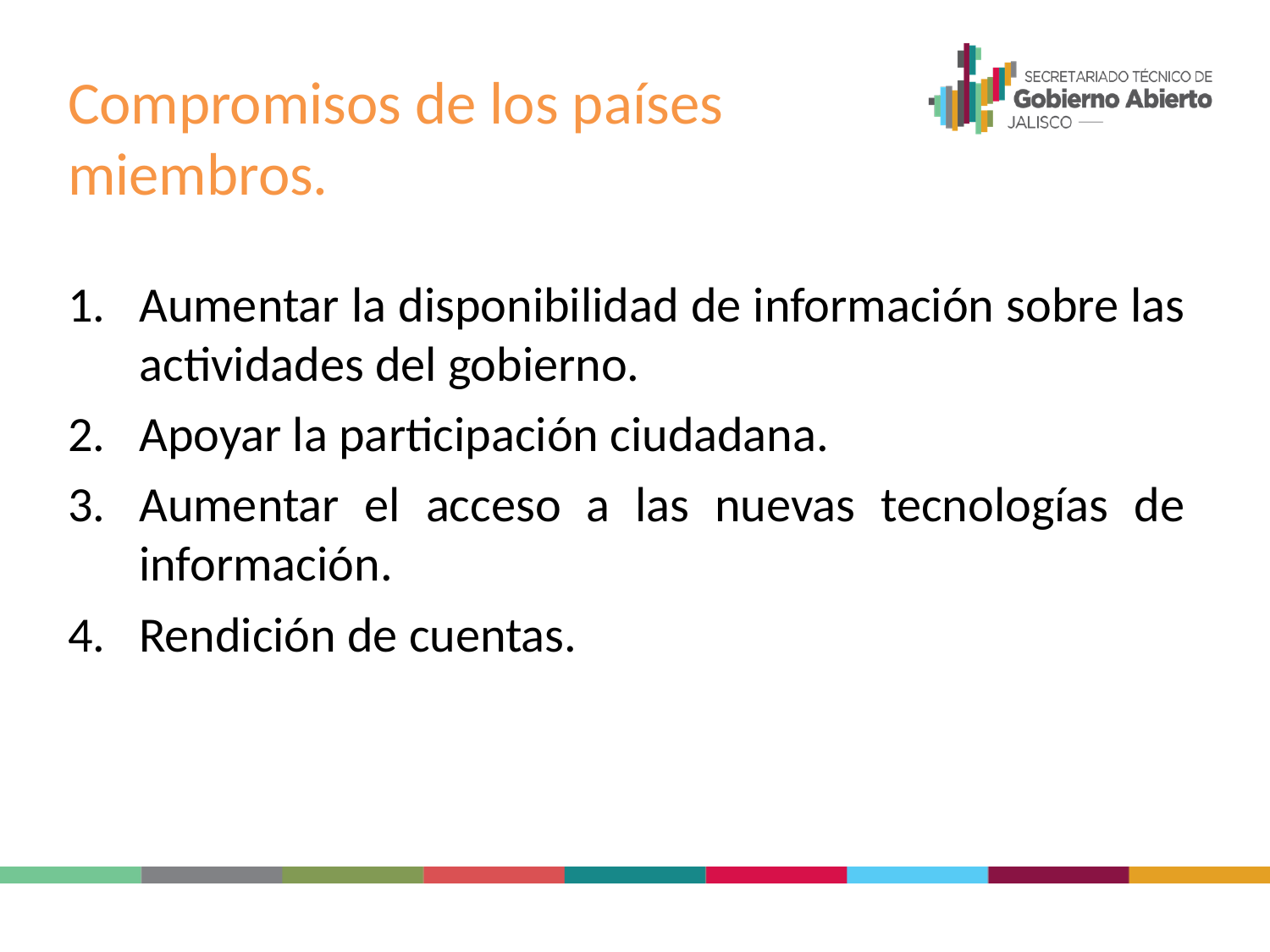

# Compromisos de los países miembros.
Aumentar la disponibilidad de información sobre las actividades del gobierno.
Apoyar la participación ciudadana.
Aumentar el acceso a las nuevas tecnologías de información.
Rendición de cuentas.